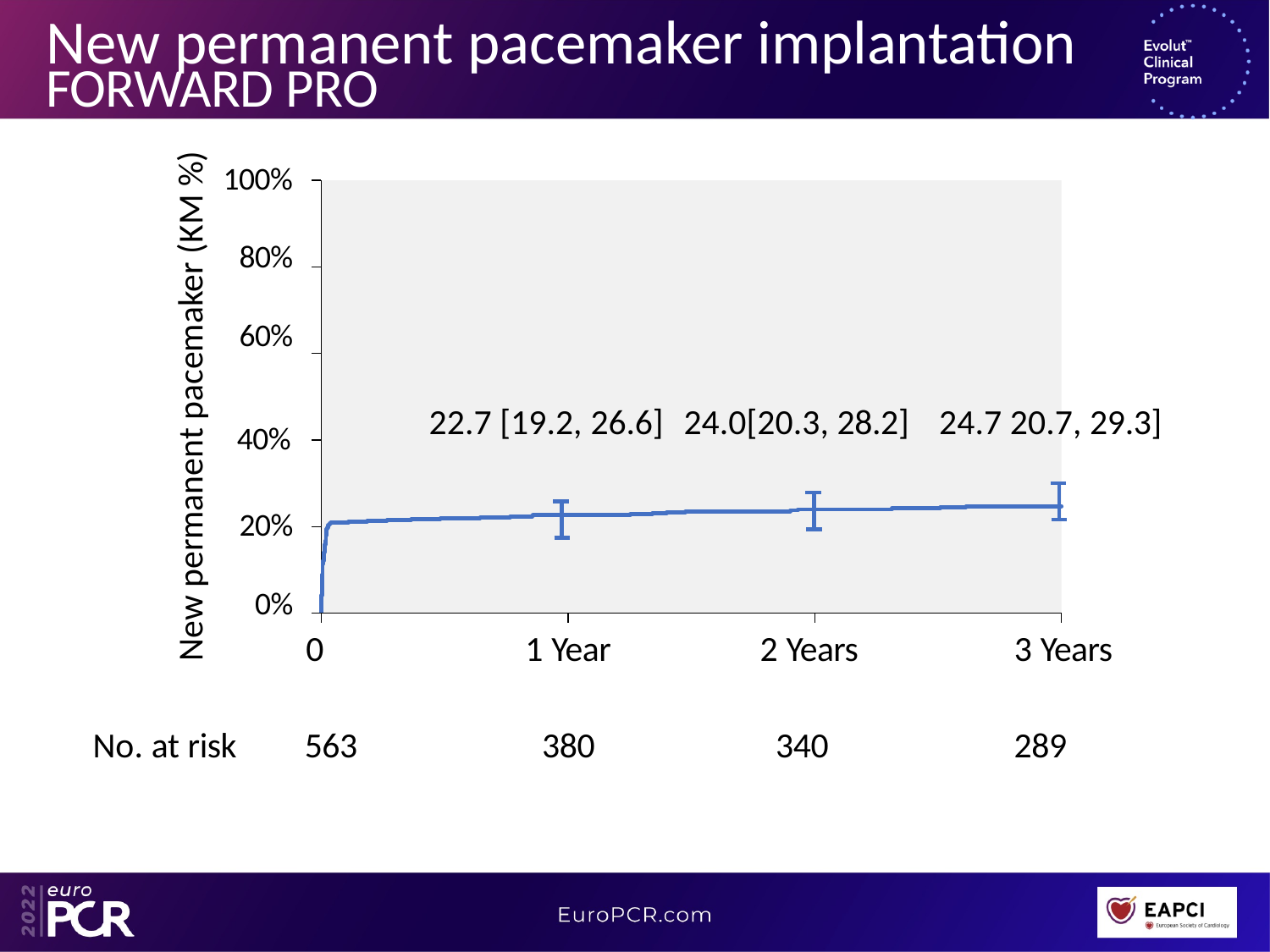

# New permanent pacemaker implantation
FORWARD PRO
New permanent pacemaker (KM %)
100%

80%

60%

22.7 [19.2, 26.6]	24.0[20.3, 28.2]
24.7 20.7, 29.3]
40%

20%

0%
0
1 Year
2 Years
3 Years
| No. at risk | 563 | 380 | 340 | 289 |
| --- | --- | --- | --- | --- |